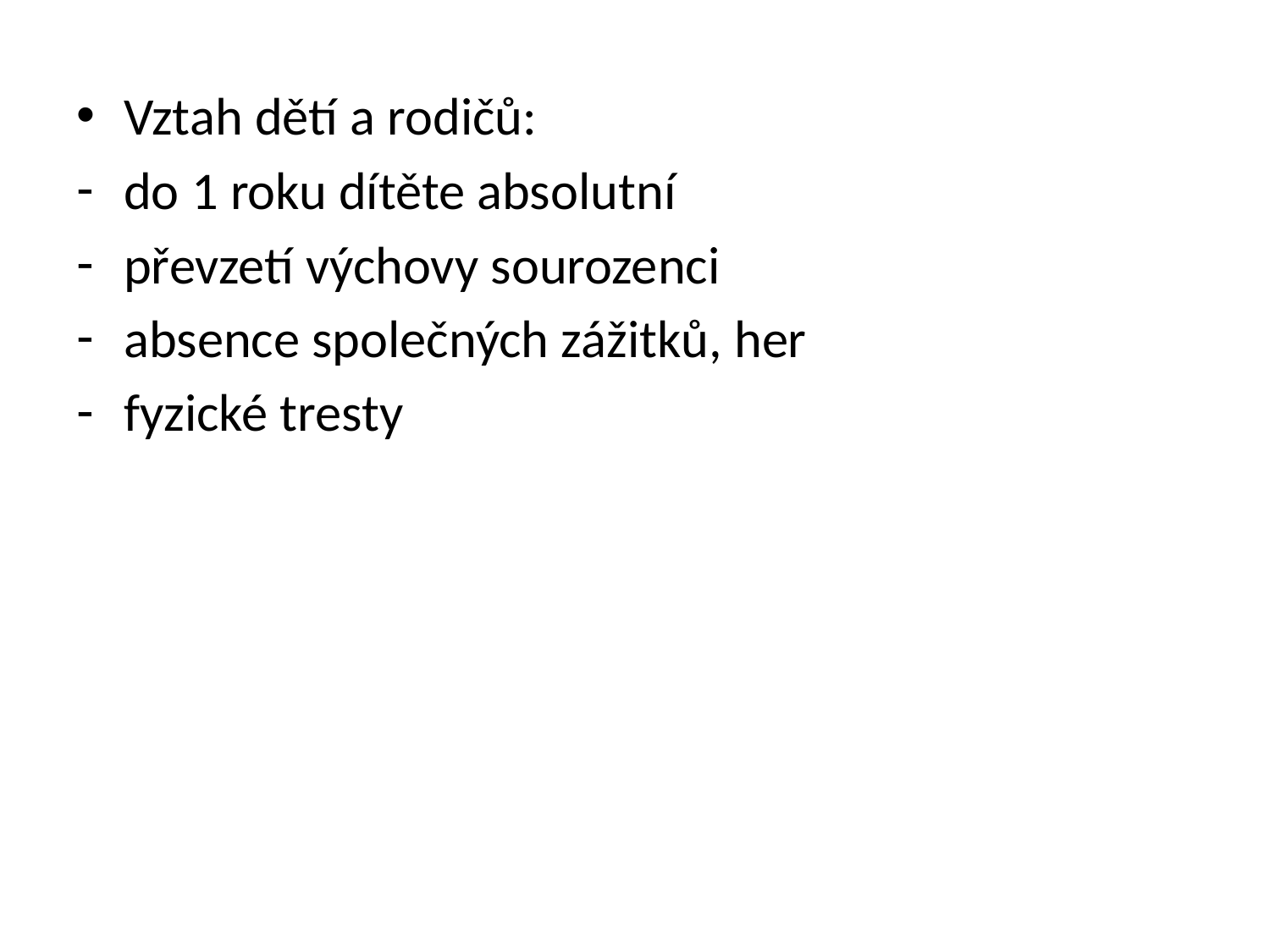

Vztah dětí a rodičů:
do 1 roku dítěte absolutní
převzetí výchovy sourozenci
absence společných zážitků, her
fyzické tresty